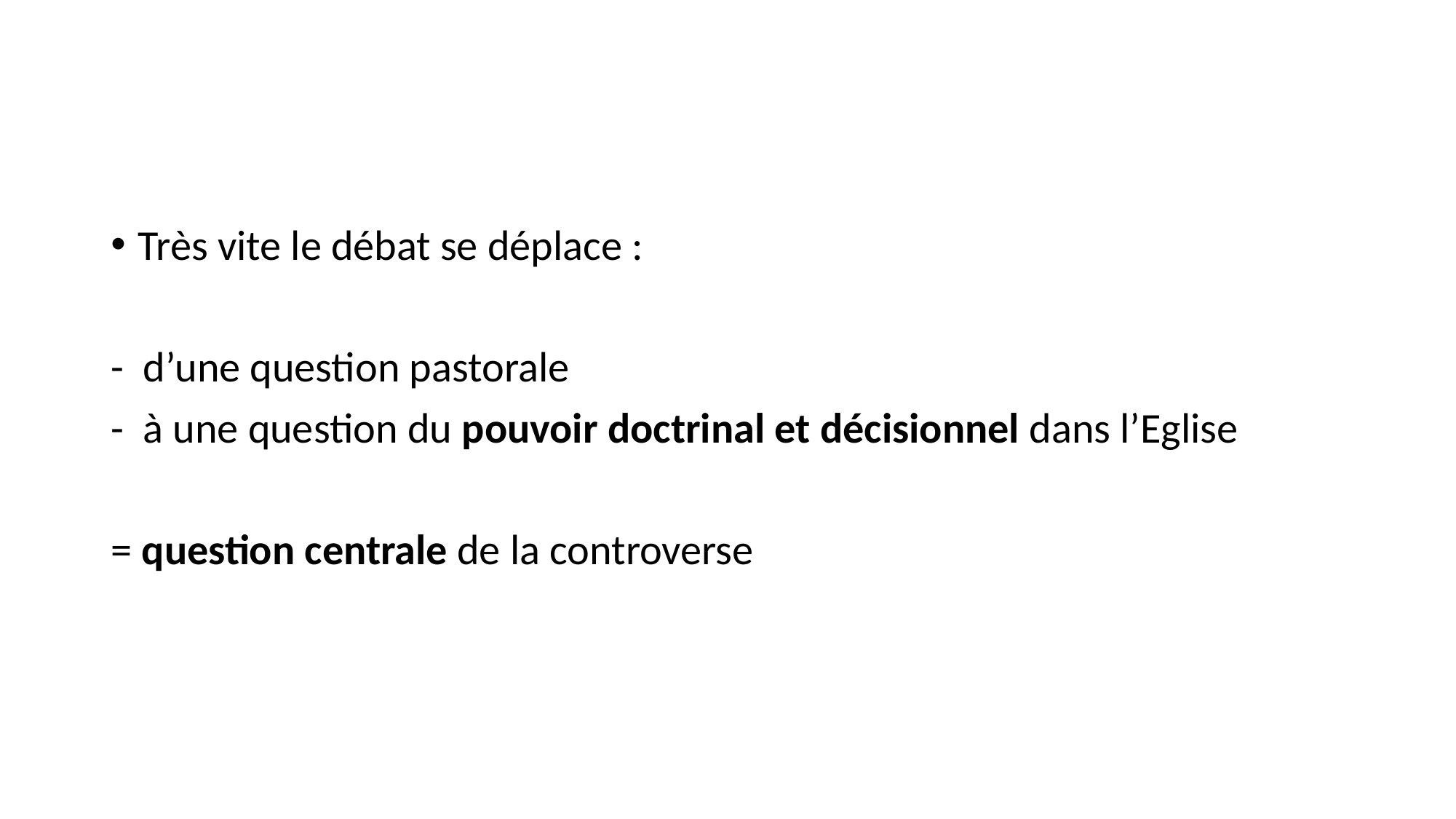

#
Très vite le débat se déplace :

-  d’une question pastorale
-  à une question du pouvoir doctrinal et décisionnel dans l’Eglise

= question centrale de la controverse